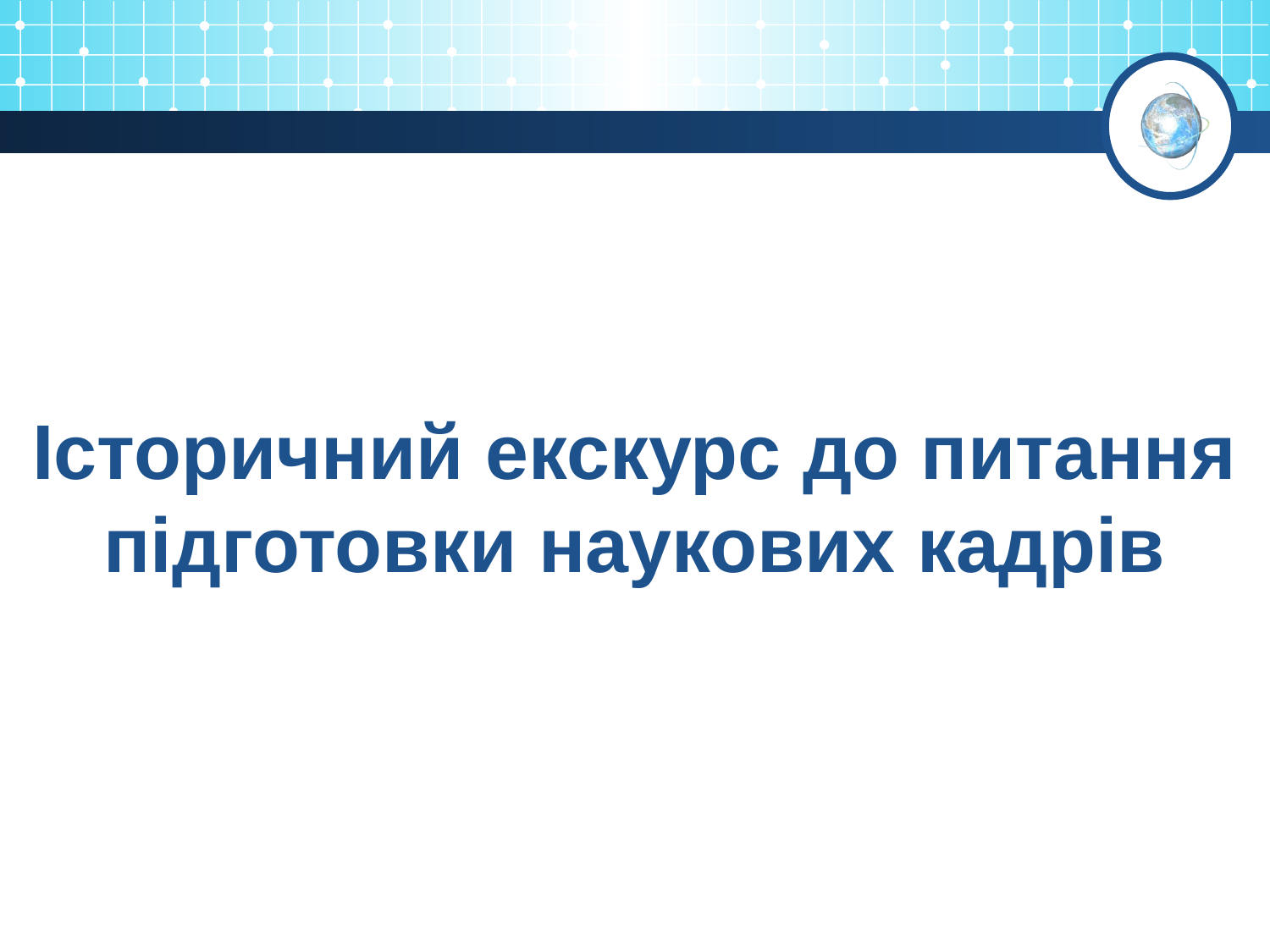

# Історичний екскурс до питання підготовки наукових кадрів